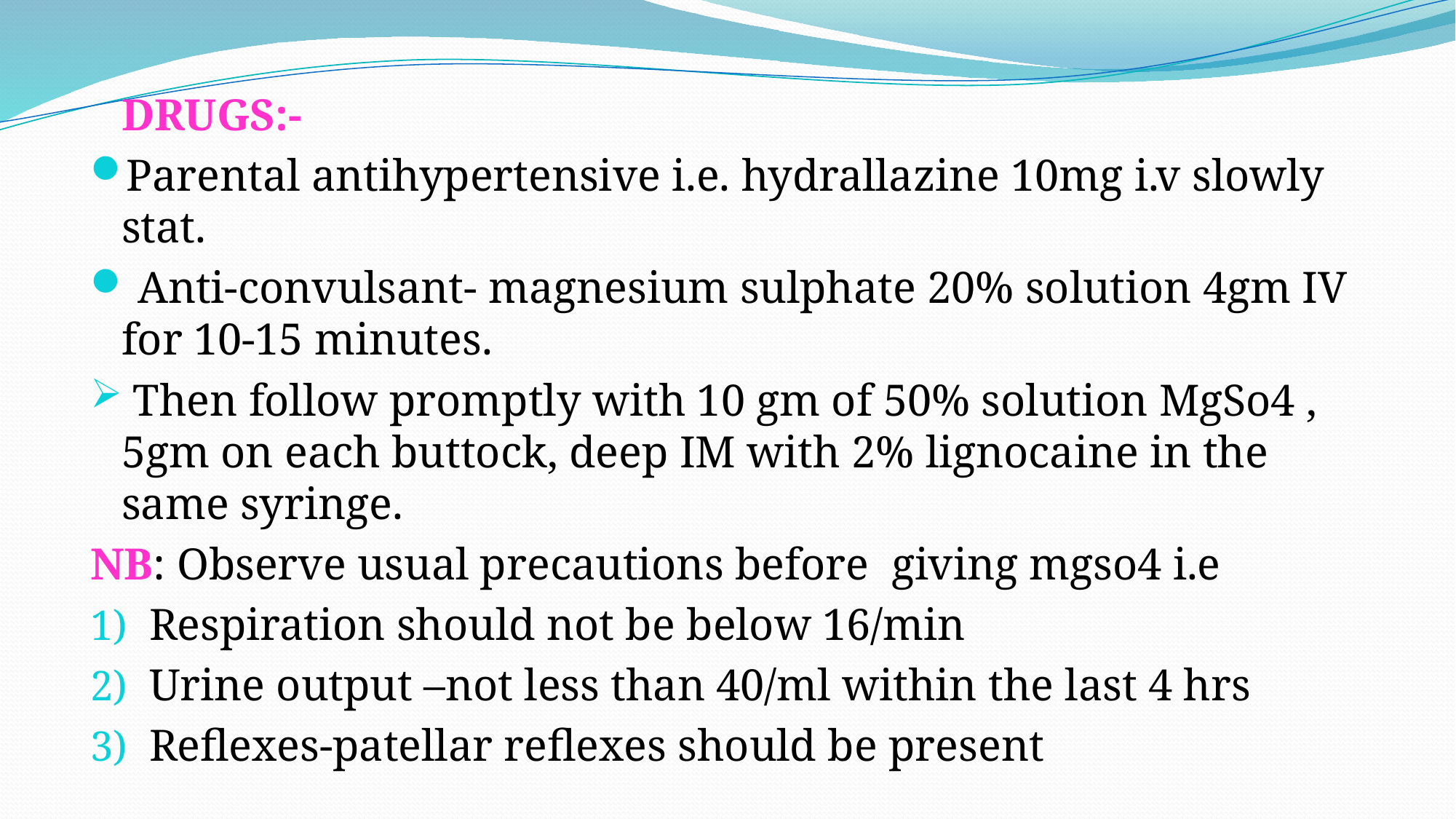

DRUGS:-
Parental antihypertensive i.e. hydrallazine 10mg i.v slowly stat.
 Anti-convulsant- magnesium sulphate 20% solution 4gm IV for 10-15 minutes.
 Then follow promptly with 10 gm of 50% solution MgSo4 , 5gm on each buttock, deep IM with 2% lignocaine in the same syringe.
NB: Observe usual precautions before  giving mgso4 i.e
Respiration should not be below 16/min
Urine output –not less than 40/ml within the last 4 hrs
Reflexes-patellar reflexes should be present